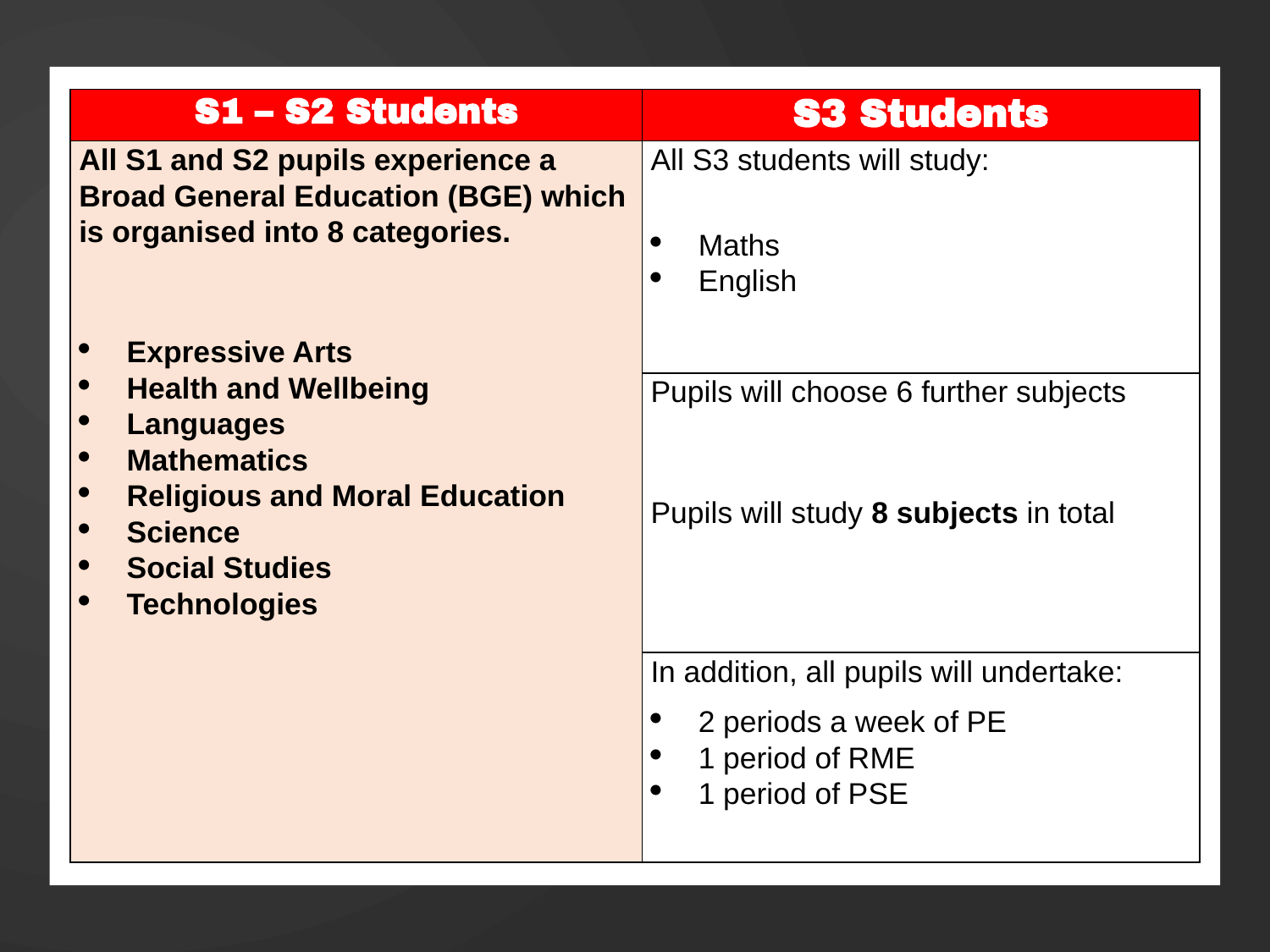

| S1 – S2 Students | S3 Students |
| --- | --- |
| All S1 and S2 pupils experience a Broad General Education (BGE) which is organised into 8 categories. Expressive Arts Health and Wellbeing Languages Mathematics Religious and Moral Education Science Social Studies Technologies | All S3 students will study: Maths English |
|  | Pupils will choose 6 further subjects Pupils will study 8 subjects in total |
|  | In addition, all pupils will undertake: 2 periods a week of PE 1 period of RME 1 period of PSE |